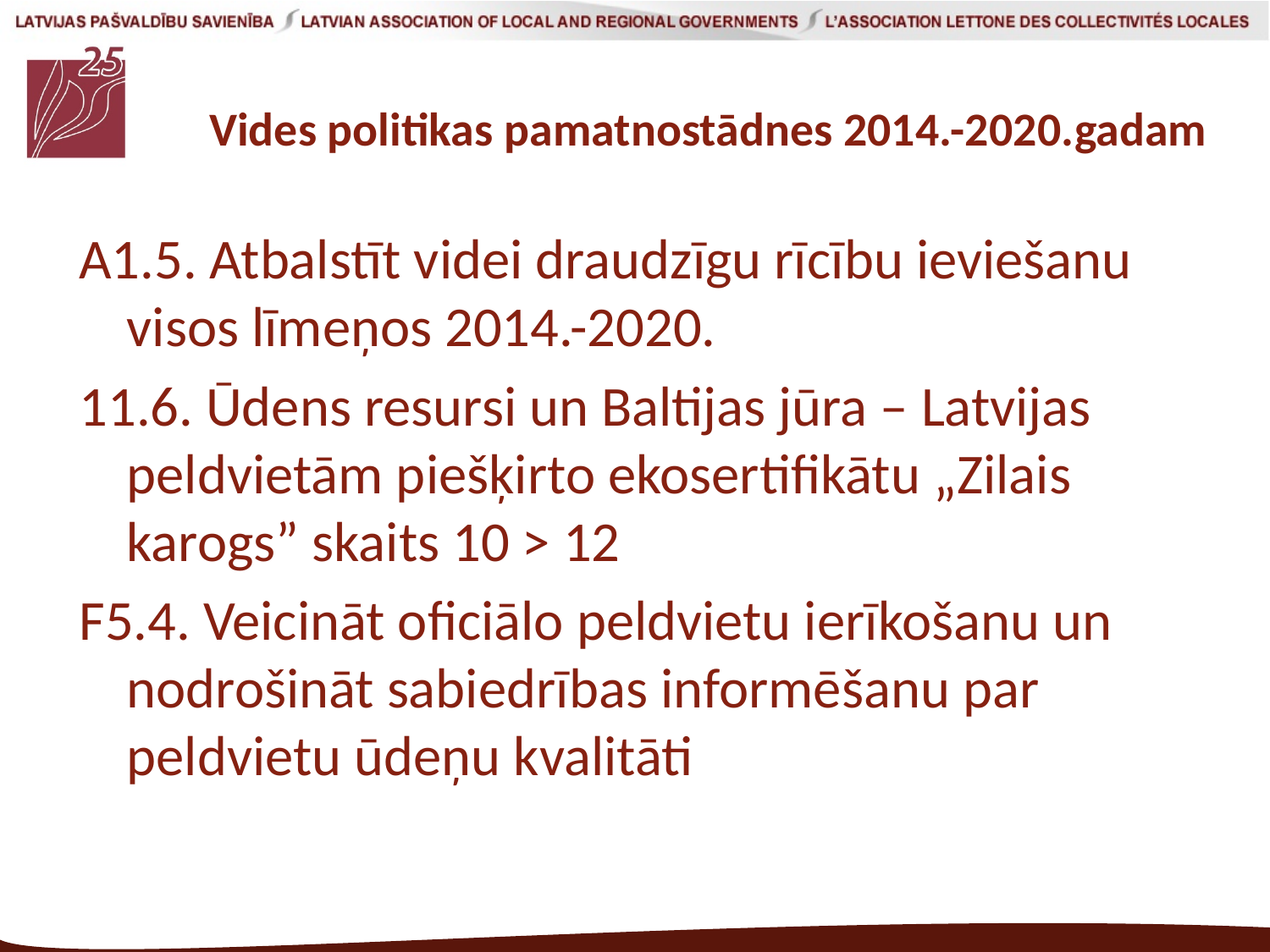

# Vides politikas pamatnostādnes 2014.-2020.gadam
A1.5. Atbalstīt videi draudzīgu rīcību ieviešanu      visos līmeņos 2014.-2020.
11.6. Ūdens resursi un Baltijas jūra – Latvijas peldvietām piešķirto ekosertifikātu „Zilais karogs” skaits 10 > 12
F5.4. Veicināt oficiālo peldvietu ierīkošanu un nodrošināt sabiedrības informēšanu par peldvietu ūdeņu kvalitāti